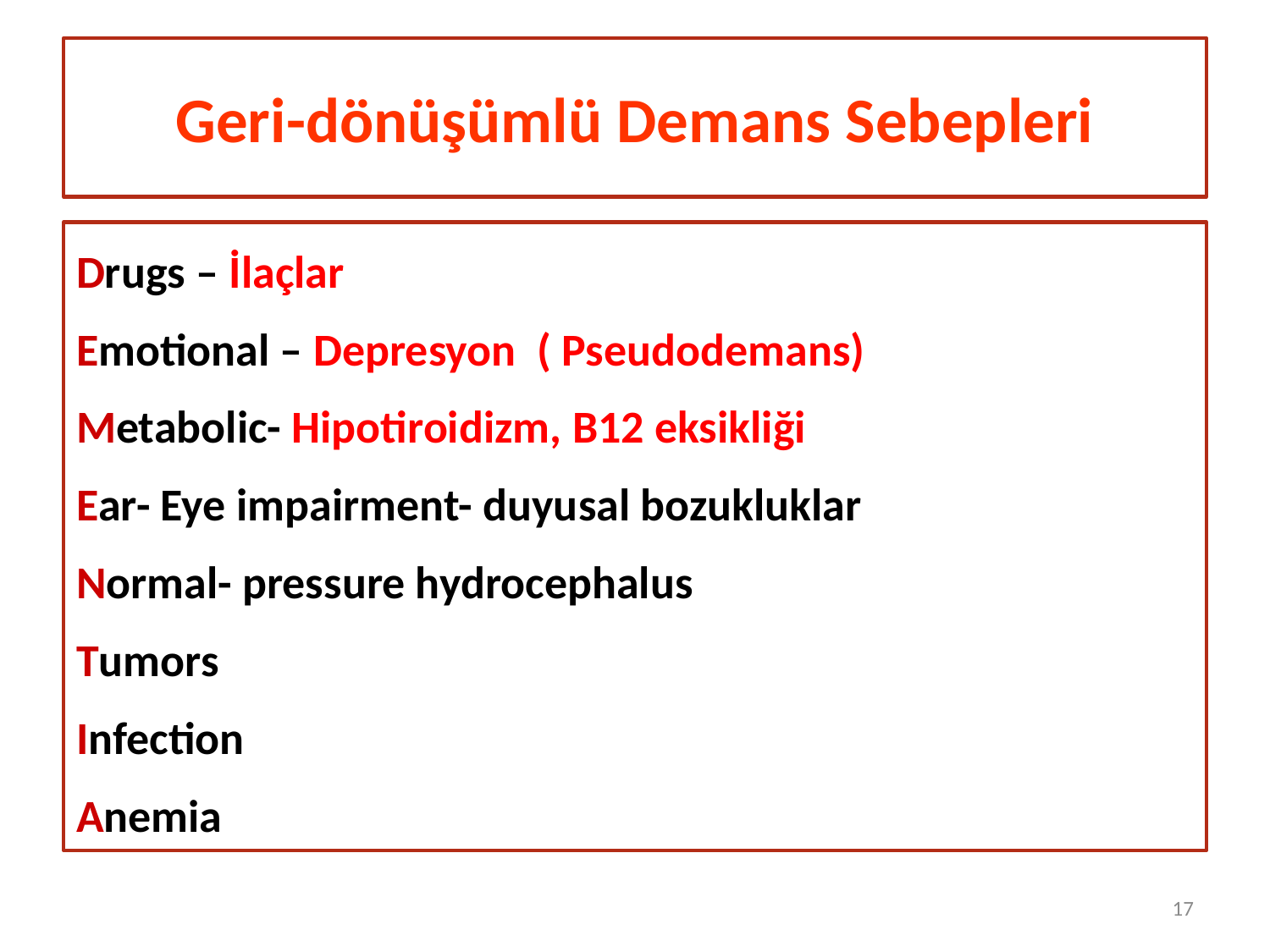

# Geri-dönüşümlü Demans Sebepleri
Drugs – İlaçlar
Emotional – Depresyon  ( Pseudodemans)
Metabolic- Hipotiroidizm, B12 eksikliği
Ear- Eye impairment- duyusal bozukluklar
Normal- pressure hydrocephalus
Tumors
Infection
Anemia
17